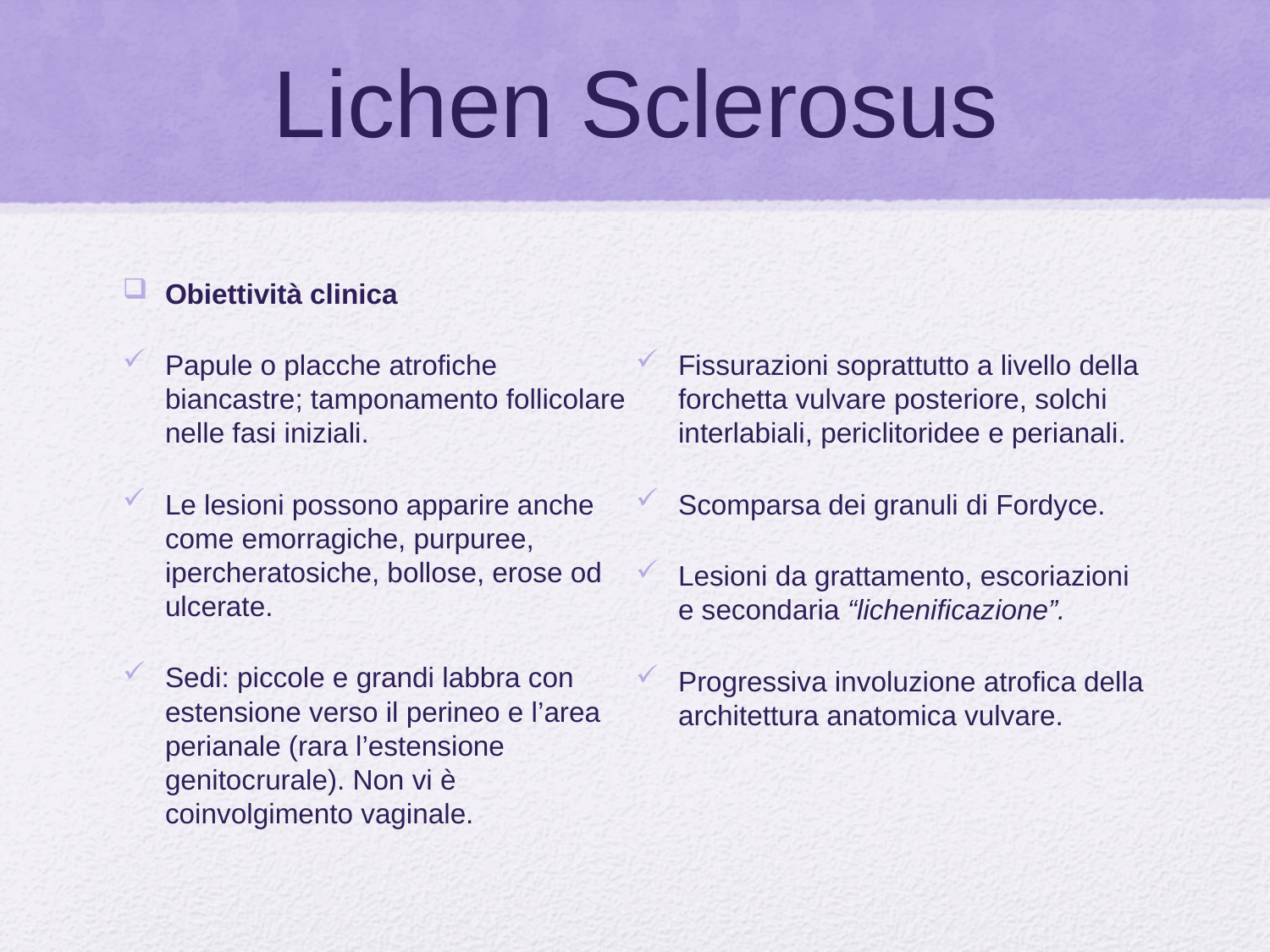

# Lichen Sclerosus
Obiettività clinica
Papule o placche atrofiche biancastre; tamponamento follicolare nelle fasi iniziali.
Le lesioni possono apparire anche come emorragiche, purpuree, ipercheratosiche, bollose, erose od ulcerate.
Sedi: piccole e grandi labbra con estensione verso il perineo e l’area perianale (rara l’estensione genitocrurale). Non vi è coinvolgimento vaginale.

Fissurazioni soprattutto a livello della forchetta vulvare posteriore, solchi interlabiali, periclitoridee e perianali.
Scomparsa dei granuli di Fordyce.
Lesioni da grattamento, escoriazioni e secondaria “lichenificazione”.
Progressiva involuzione atrofica della architettura anatomica vulvare.